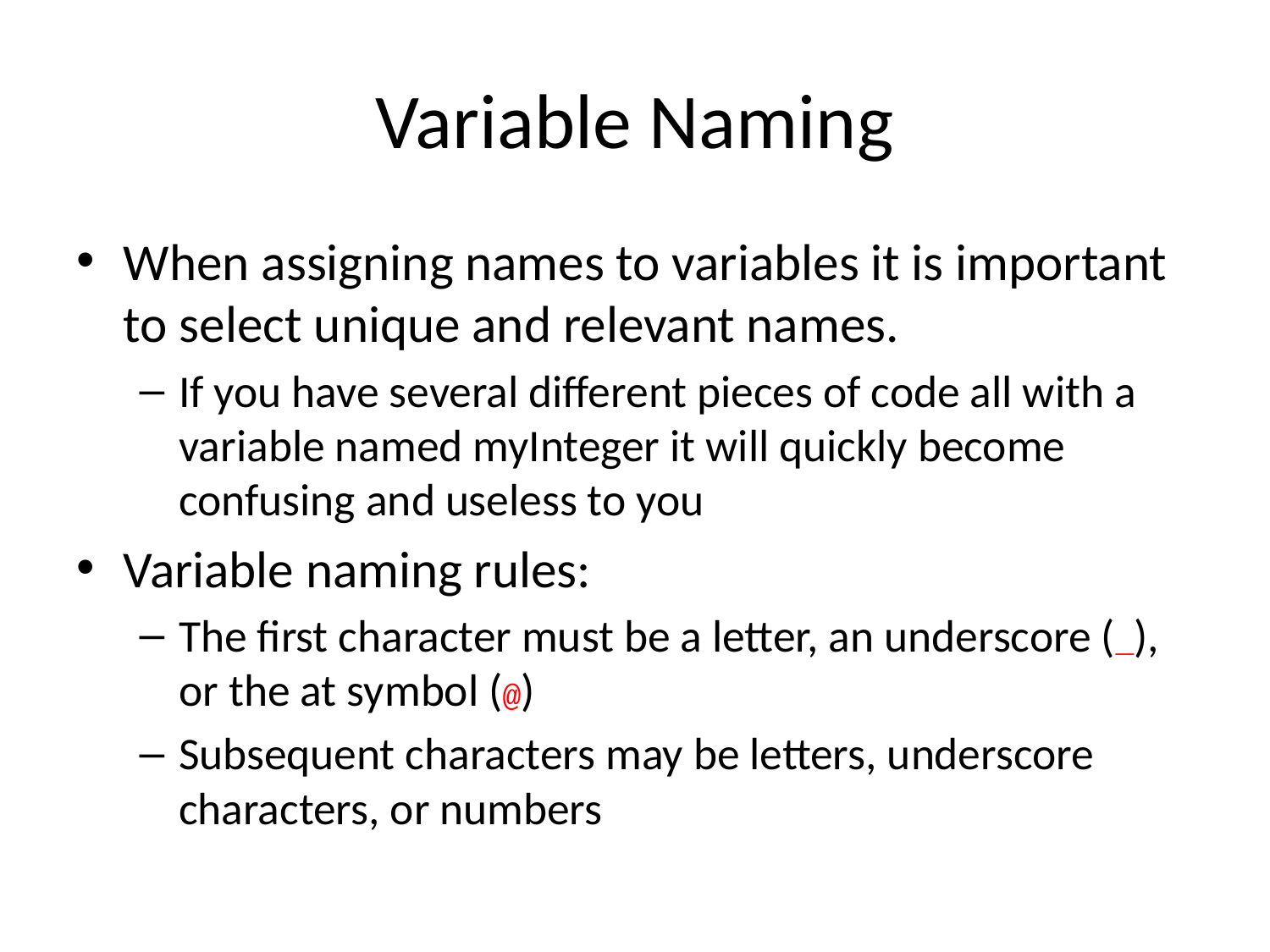

# Variable Naming
When assigning names to variables it is important to select unique and relevant names.
If you have several different pieces of code all with a variable named myInteger it will quickly become confusing and useless to you
Variable naming rules:
The first character must be a letter, an underscore (_), or the at symbol (@)
Subsequent characters may be letters, underscore characters, or numbers